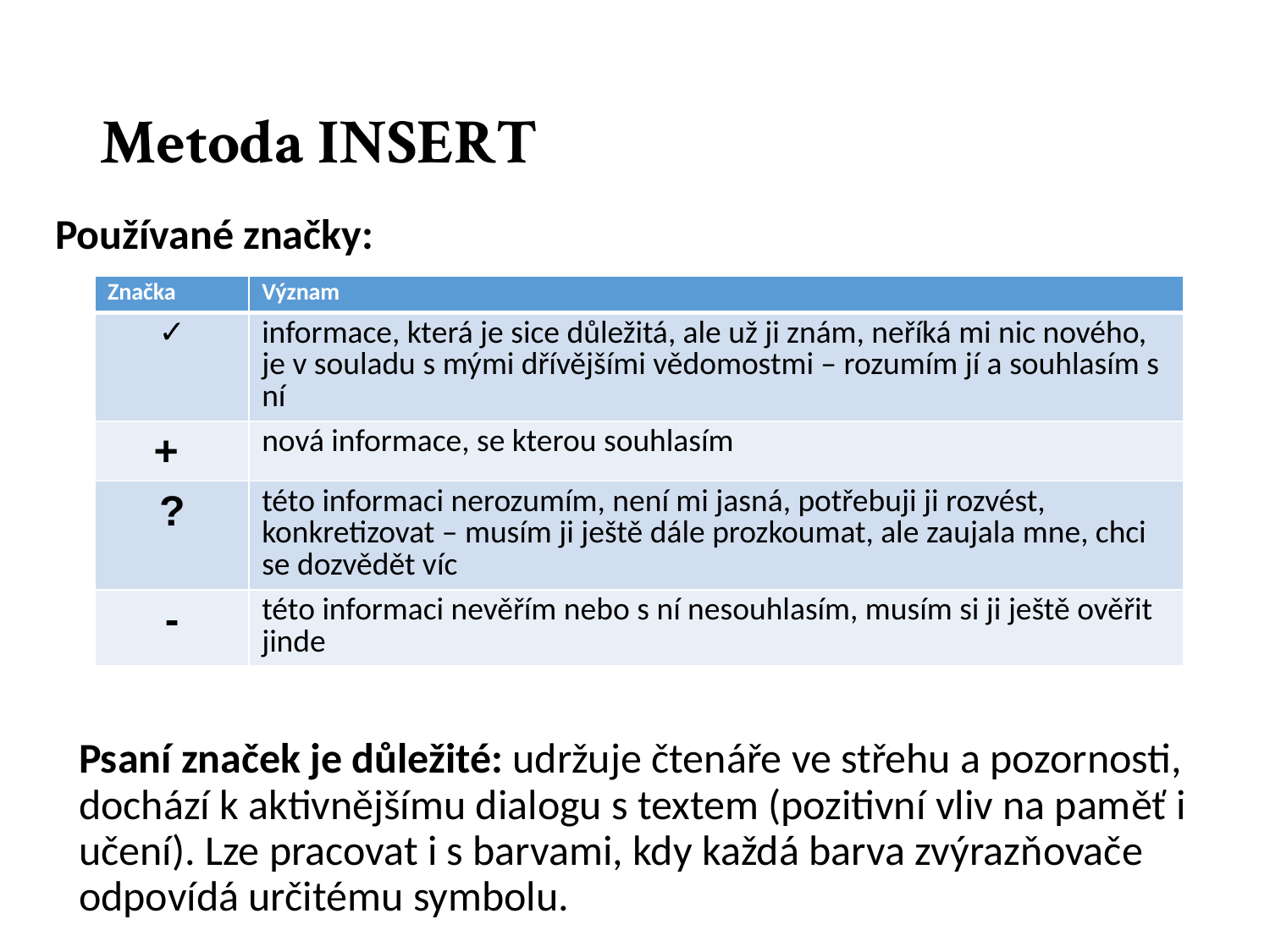

# Metoda INSERT
Používané značky:

	Psaní značek je důležité: udržuje čtenáře ve střehu a pozornosti, dochází k aktivnějšímu dialogu s textem (pozitivní vliv na paměť i učení). Lze pracovat i s barvami, kdy každá barva zvýrazňovače odpovídá určitému symbolu.
| Značka | Význam |
| --- | --- |
| ✓ | informace, která je sice důležitá, ale už ji znám, neříká mi nic nového, je v souladu s mými dřívějšími vědomostmi – rozumím jí a souhlasím s ní |
| + | nová informace, se kterou souhlasím |
| ? | této informaci nerozumím, není mi jasná, potřebuji ji rozvést, konkretizovat – musím ji ještě dále prozkoumat, ale zaujala mne, chci se dozvědět víc |
| - | této informaci nevěřím nebo s ní nesouhlasím, musím si ji ještě ověřit jinde |